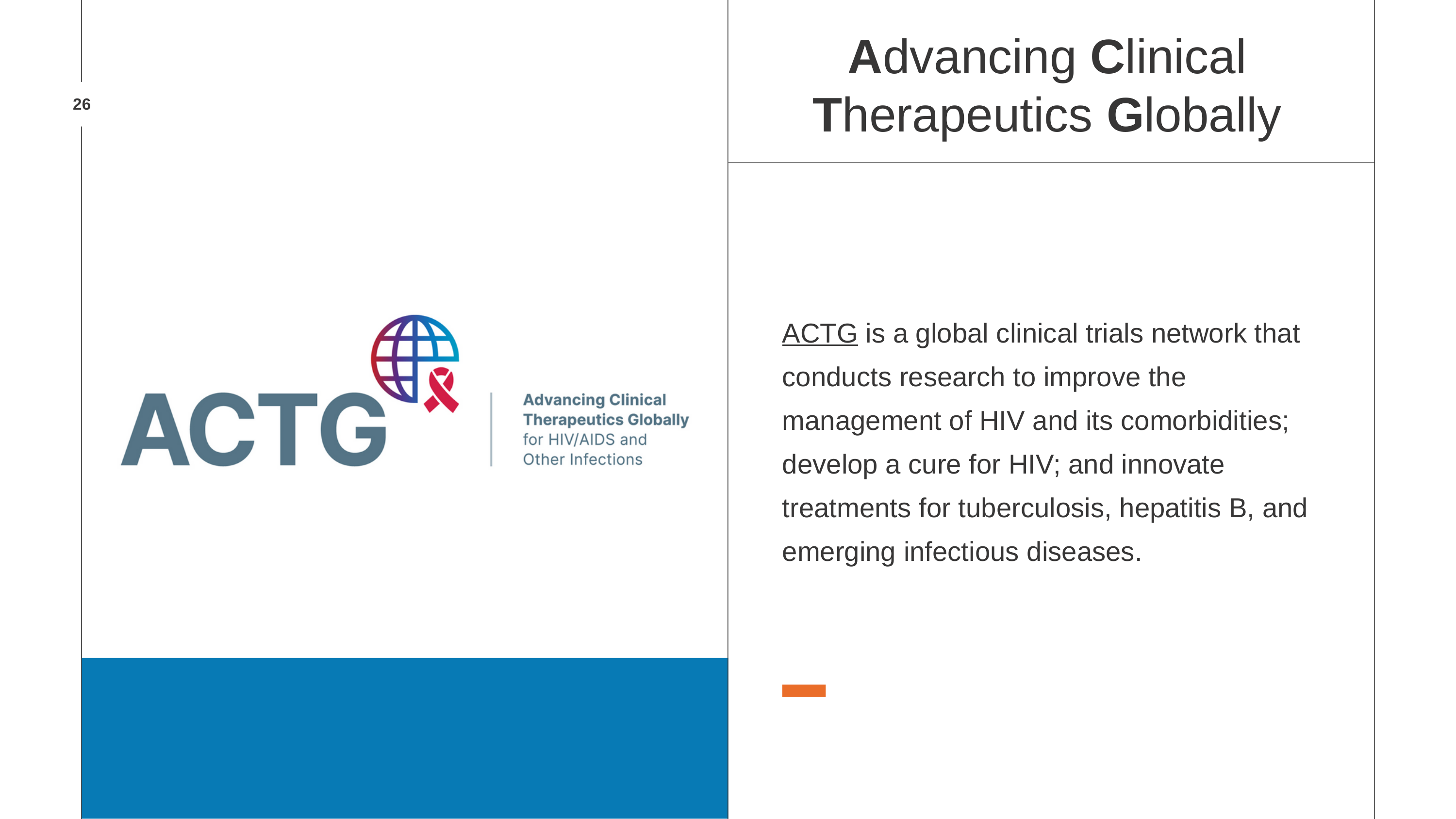

Advancing Clinical Therapeutics Globally

26

ACTG is a global clinical trials network that conducts research to improve the management of HIV and its comorbidities; develop a cure for HIV; and innovate treatments for tuberculosis, hepatitis B, and emerging infectious diseases.